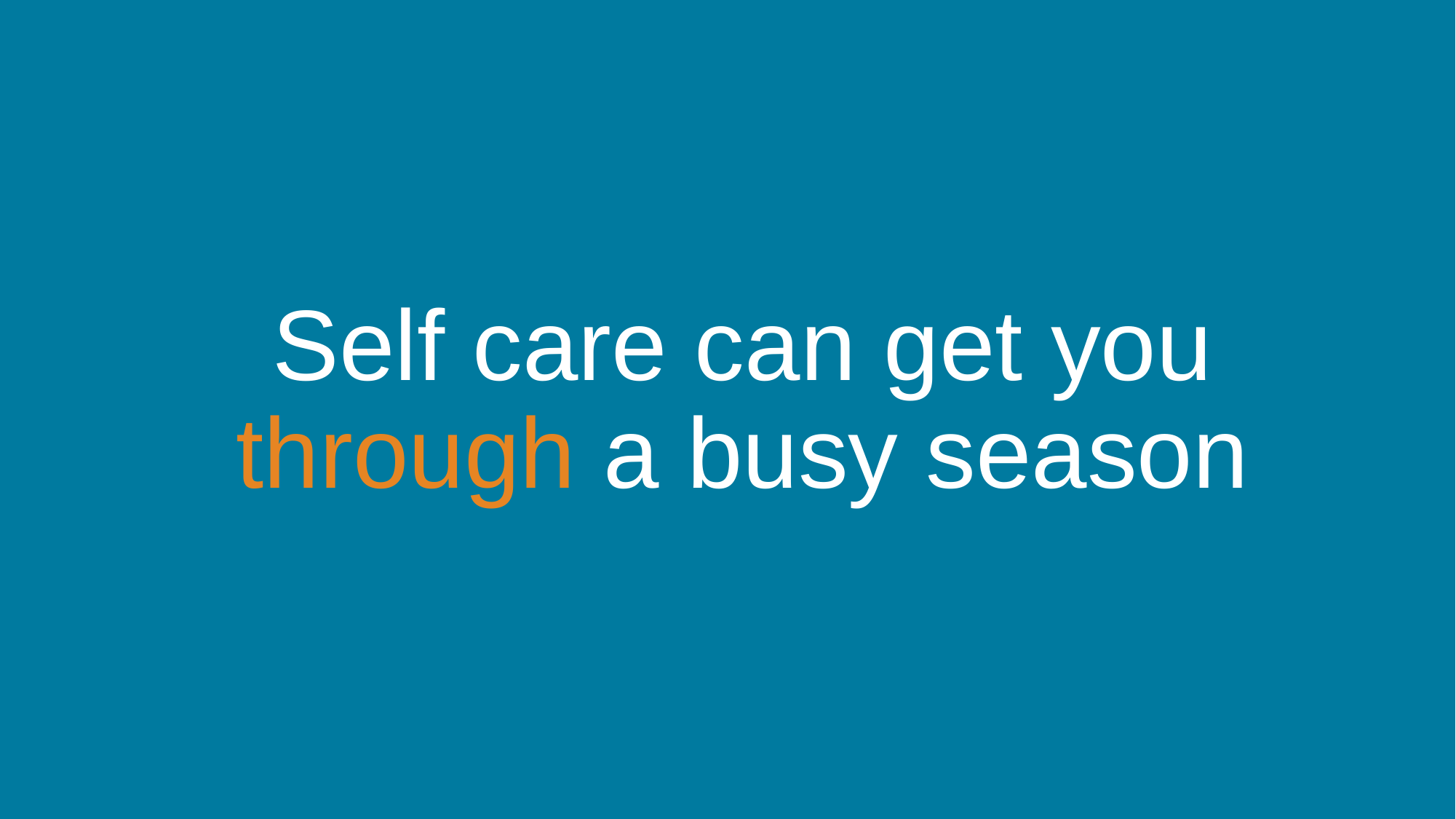

Self care can get you through a busy season